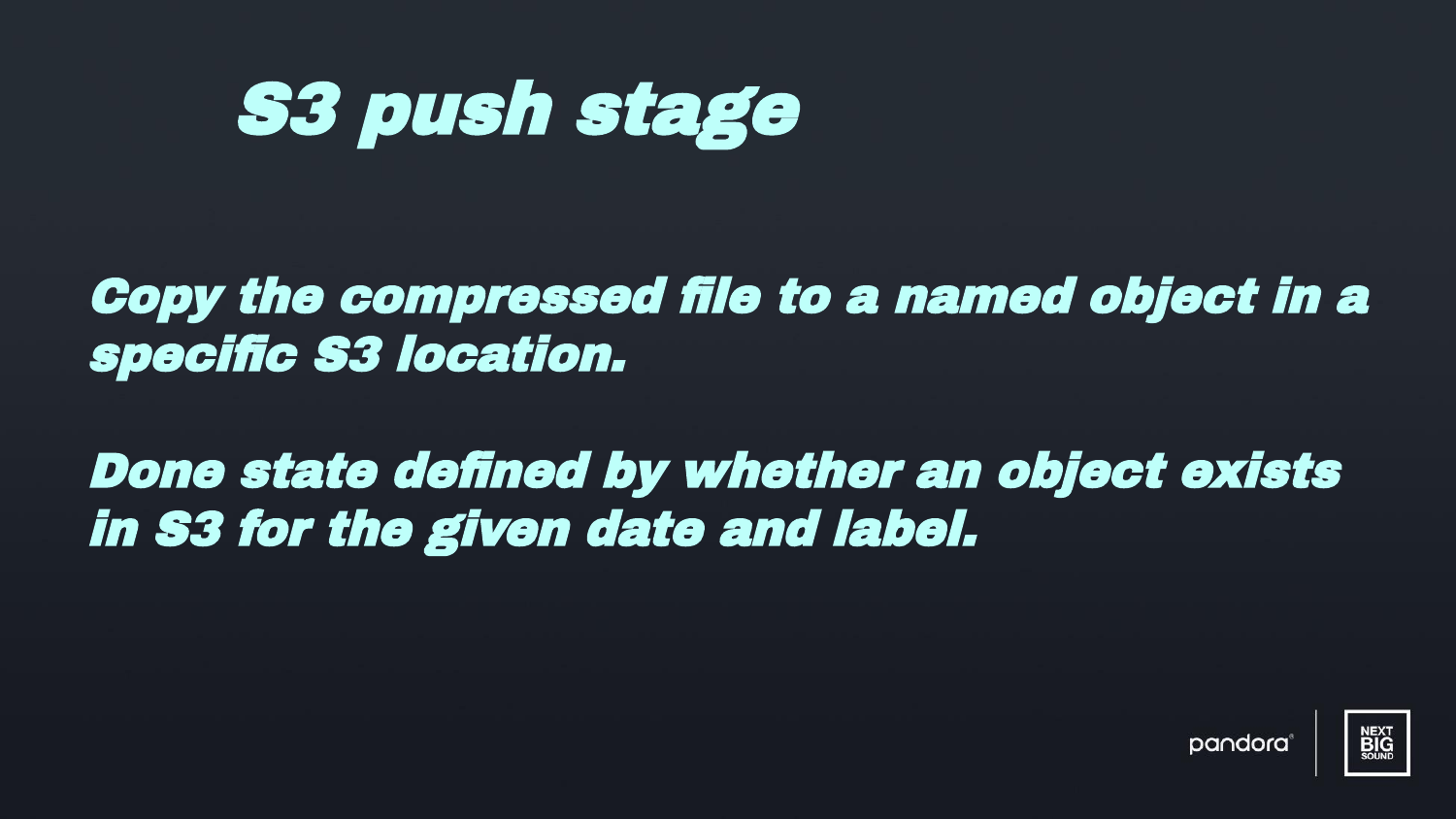

S3 push stage

Copy the compressed file to a named object in a specific S3 location.

Done state defined by whether an object exists in S3 for the given date and label.